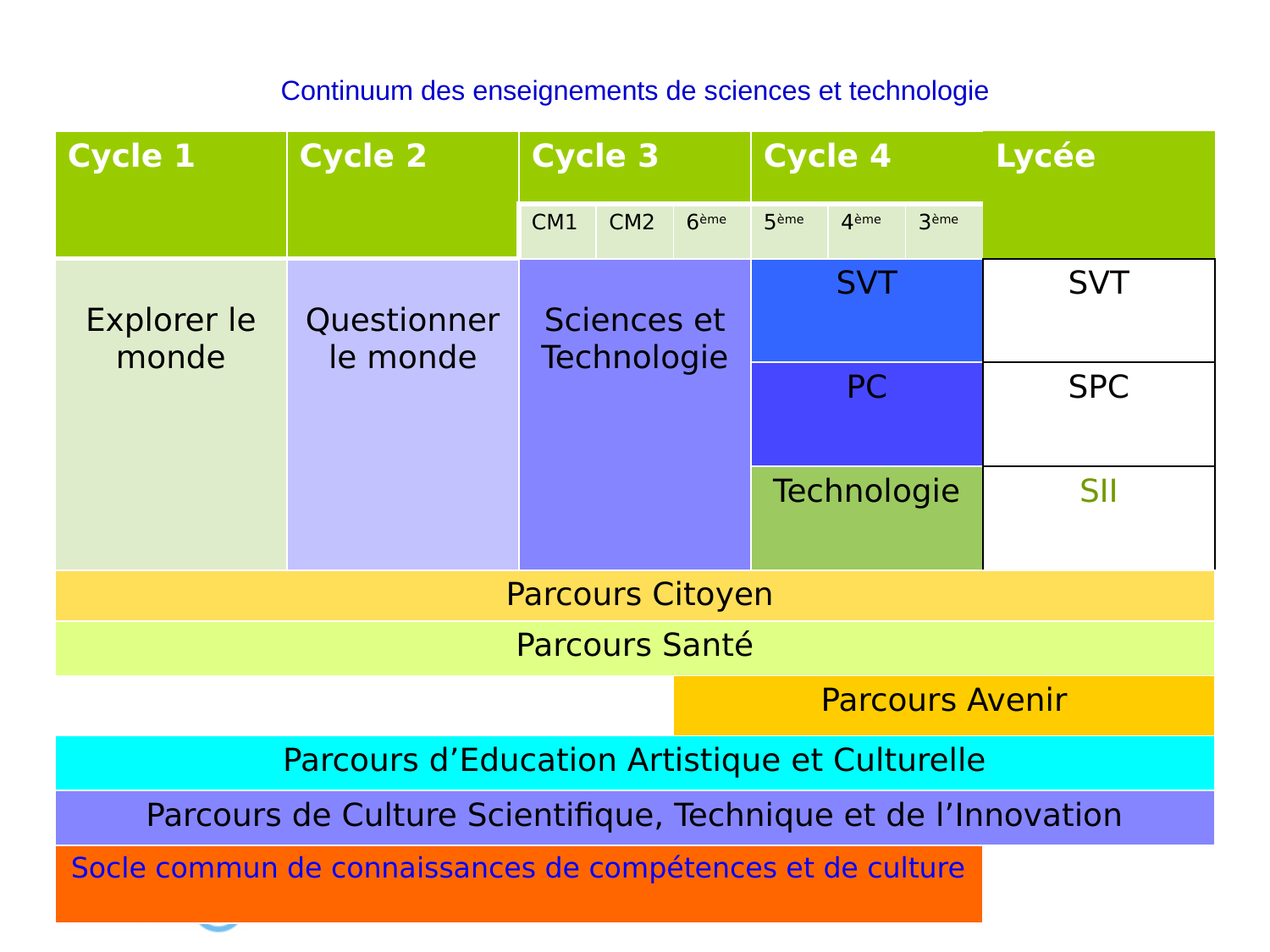

# Continuum des enseignements de sciences et technologie
| Cycle 1 | Cycle 2 | Cycle 3 |  |  | Cycle 4 |  |  | Lycée |
| --- | --- | --- | --- | --- | --- | --- | --- | --- |
|  |  | CM1 | CM2 | 6ème | 5ème | 4ème | 3ème |  |
| Explorer le monde | Questionner le monde | Sciences et Technologie |  |  | SVT |  |  | SVT |
|  |  |  |  |  | PC |  |  | SPC |
|  |  |  |  |  | Technologie |  |  | SII |
| Parcours Citoyen |  |  |  |  |  |  |  |  |
| Parcours Santé |  |  |  |  |  |  |  |  |
|  |  |  |  | Parcours Avenir |  |  |  |  |
| Parcours d’Education Artistique et Culturelle |  |  |  |  |  |  |  |  |
| Parcours de Culture Scientifique, Technique et de l’Innovation |  |  |  |  |  |  |  |  |
| Socle commun de connaissances de compétences et de culture |  |  |  |  |  |  |  |  |
8